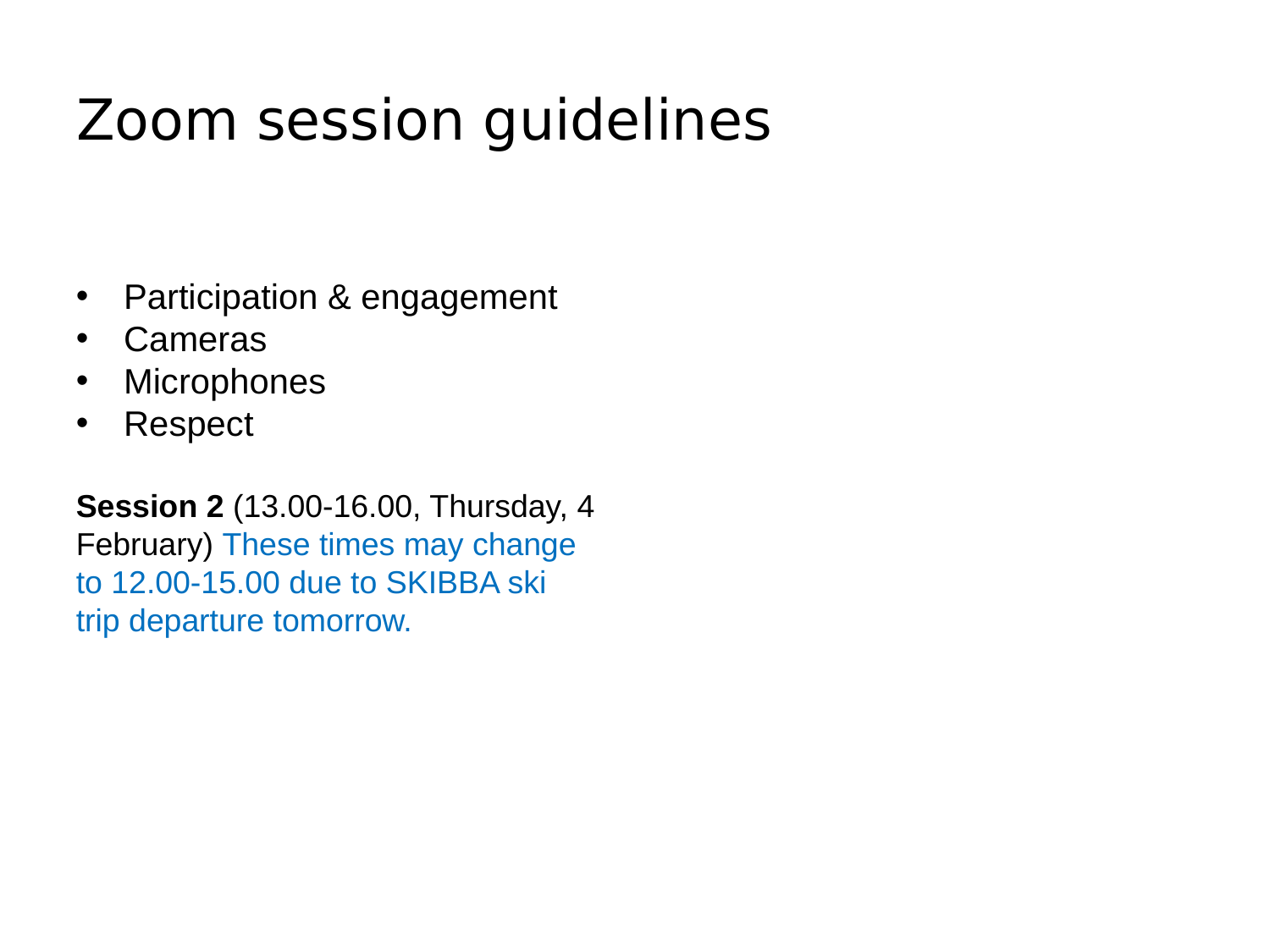

# Zoom session guidelines
Participation & engagement
Cameras
Microphones
Respect

Session 2 (13.00-16.00, Thursday, 4 February) These times may change to 12.00-15.00 due to SKIBBA ski trip departure tomorrow.